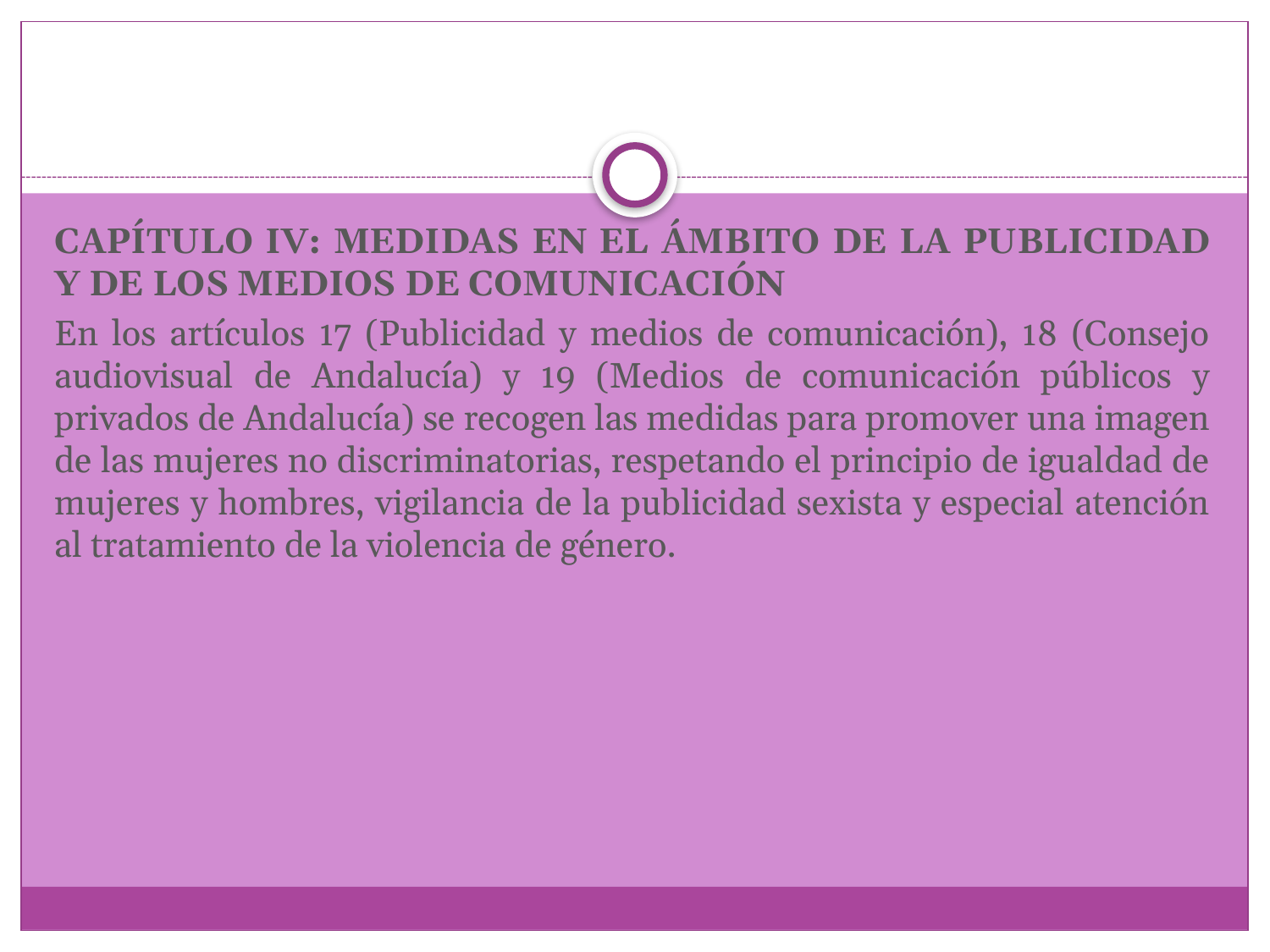

#
CAPÍTULO IV: MEDIDAS EN EL ÁMBITO DE LA PUBLICIDAD Y DE LOS MEDIOS DE COMUNICACIÓN
En los artículos 17 (Publicidad y medios de comunicación), 18 (Consejo audiovisual de Andalucía) y 19 (Medios de comunicación públicos y privados de Andalucía) se recogen las medidas para promover una imagen de las mujeres no discriminatorias, respetando el principio de igualdad de mujeres y hombres, vigilancia de la publicidad sexista y especial atención al tratamiento de la violencia de género.